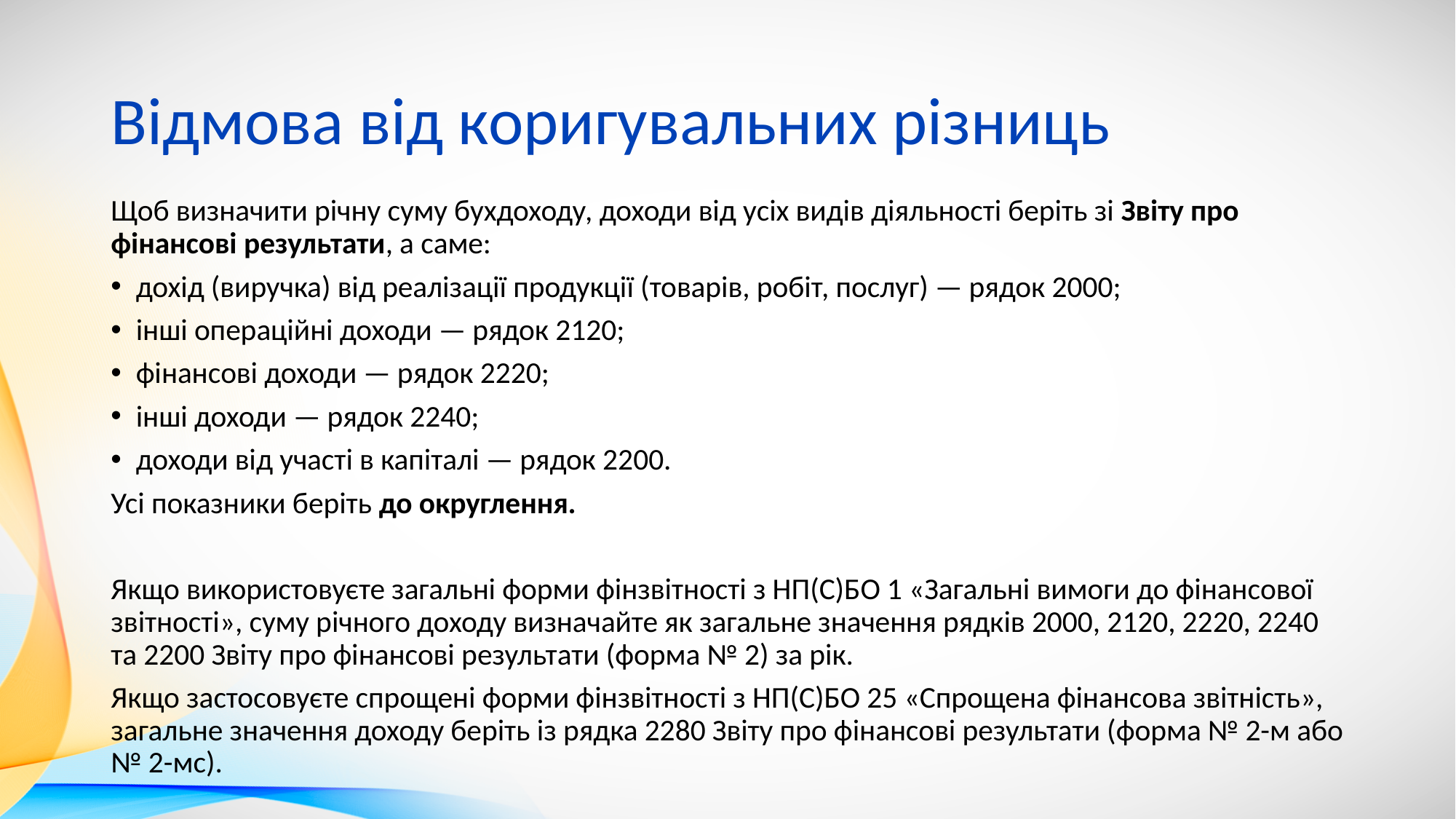

# Відмова від коригувальних різниць
Щоб визначити річну суму бухдоходу, доходи від усіх видів діяльності беріть зі Звіту про фінансові результати, а саме:
дохід (виручка) від реалізації продукції (товарів, робіт, послуг) — рядок 2000;
інші операційні доходи — рядок 2120;
фінансові доходи — рядок 2220;
інші доходи — рядок 2240;
доходи від участі в капіталі — рядок 2200.
Усі показники беріть до округлення.

Якщо використовуєте загальні форми фінзвітності з НП(С)БО 1 «Загальні вимоги до фінансової звітності», суму річного доходу визначайте як загальне значення рядків 2000, 2120, 2220, 2240 та 2200 Звіту про фінансові результати (форма № 2) за рік.
Якщо застосовуєте спрощені форми фінзвітності з НП(С)БО 25 «Спрощена фінансова звітність», загальне значення доходу беріть із рядка 2280 Звіту про фінансові результати (форма № 2-м або № 2-мс).